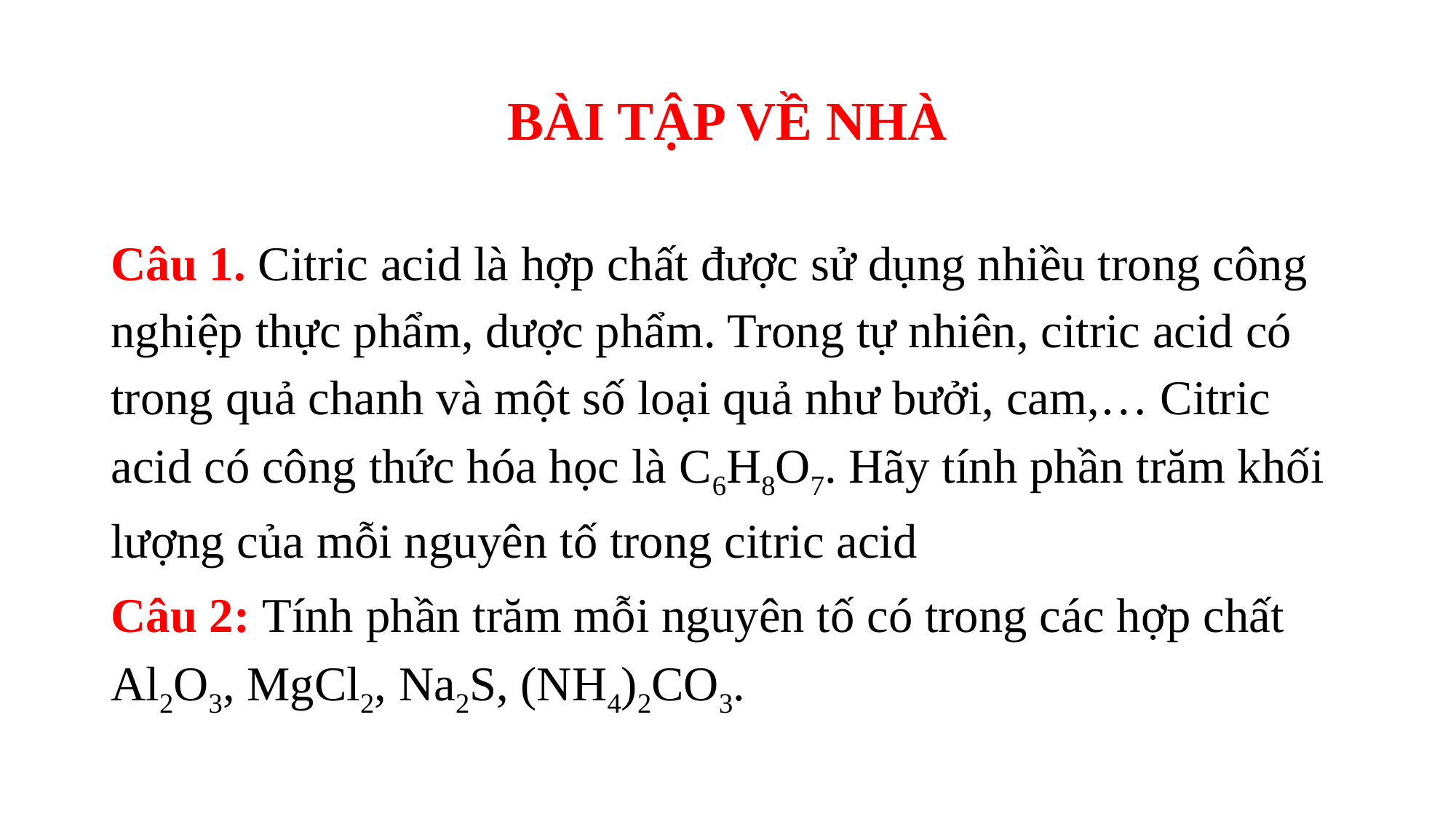

# BÀI TẬP VỀ NHÀ
Câu 1. Citric acid là hợp chất được sử dụng nhiều trong công nghiệp thực phẩm, dược phẩm. Trong tự nhiên, citric acid có trong quả chanh và một số loại quả như bưởi, cam,… Citric acid có công thức hóa học là C6H8O7. Hãy tính phần trăm khối lượng của mỗi nguyên tố trong citric acid
Câu 2: Tính phần trăm mỗi nguyên tố có trong các hợp chất Al2O3, MgCl2, Na2S, (NH4)2CO3.